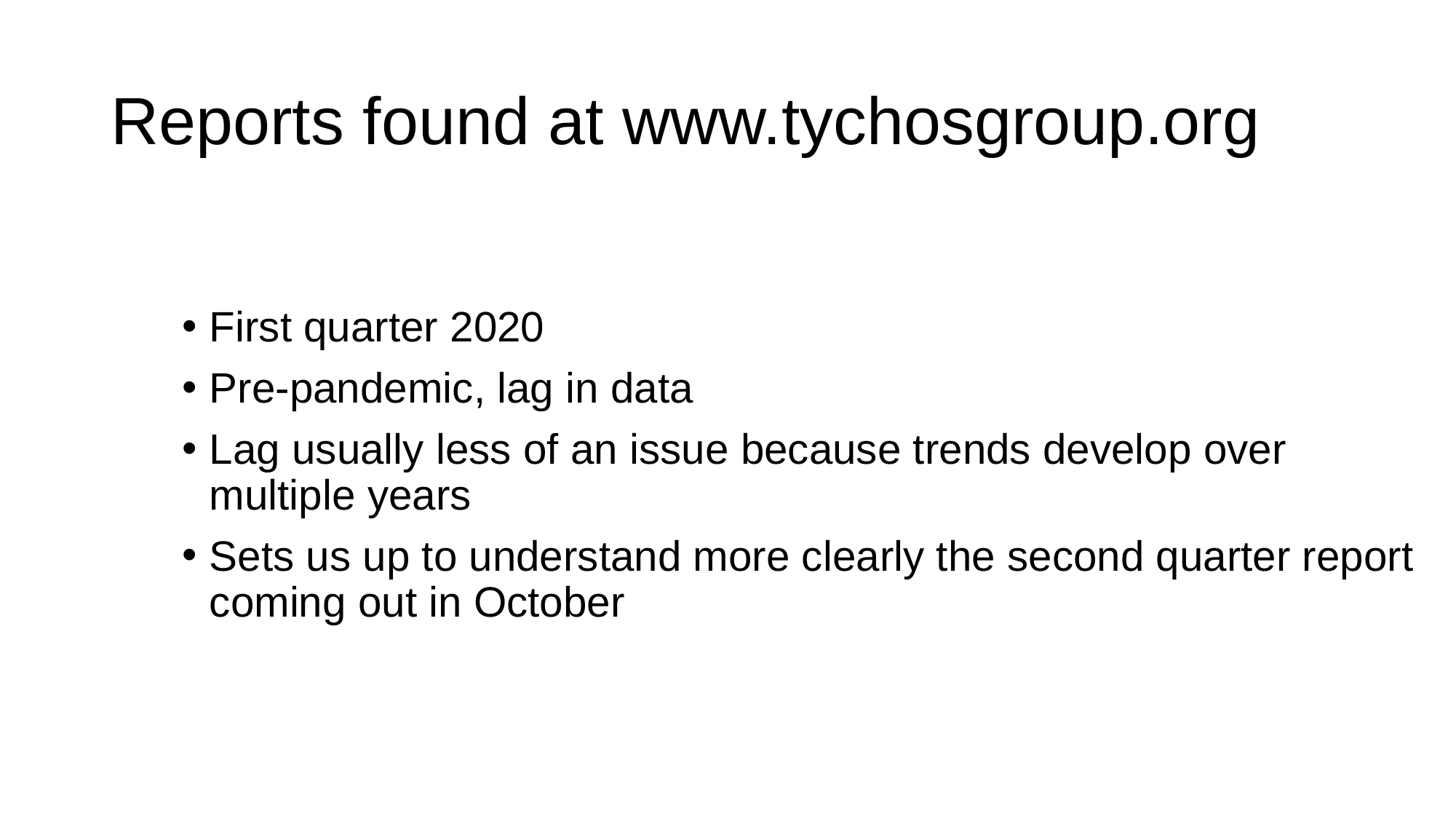

# Reports found at www.tychosgroup.org

First quarter 2020
Pre-pandemic, lag in data
Lag usually less of an issue because trends develop over multiple years
Sets us up to understand more clearly the second quarter report coming out in October